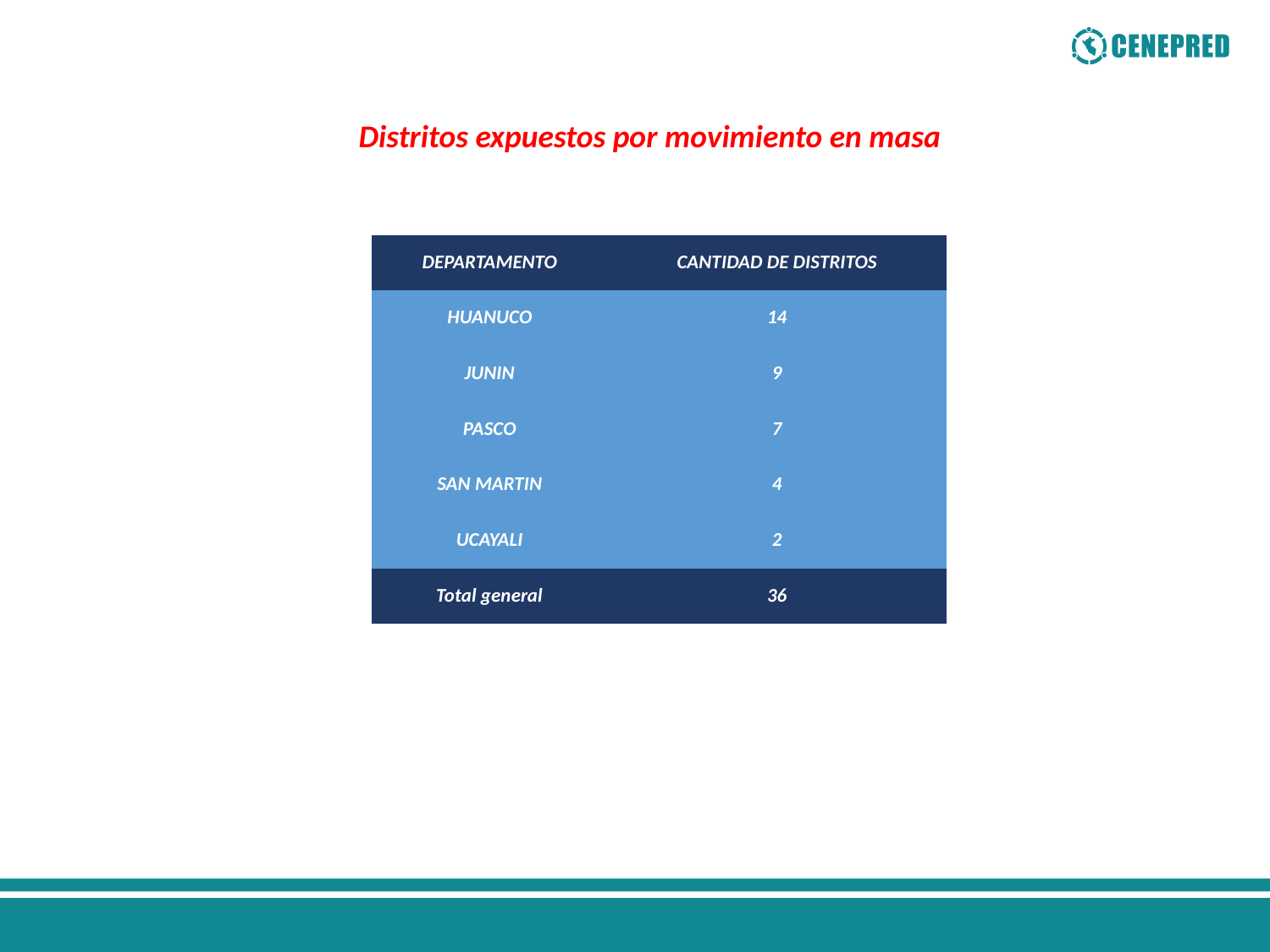

Distritos expuestos por movimiento en masa
| DEPARTAMENTO | CANTIDAD DE DISTRITOS |
| --- | --- |
| HUANUCO | 14 |
| JUNIN | 9 |
| PASCO | 7 |
| SAN MARTIN | 4 |
| UCAYALI | 2 |
| Total general | 36 |